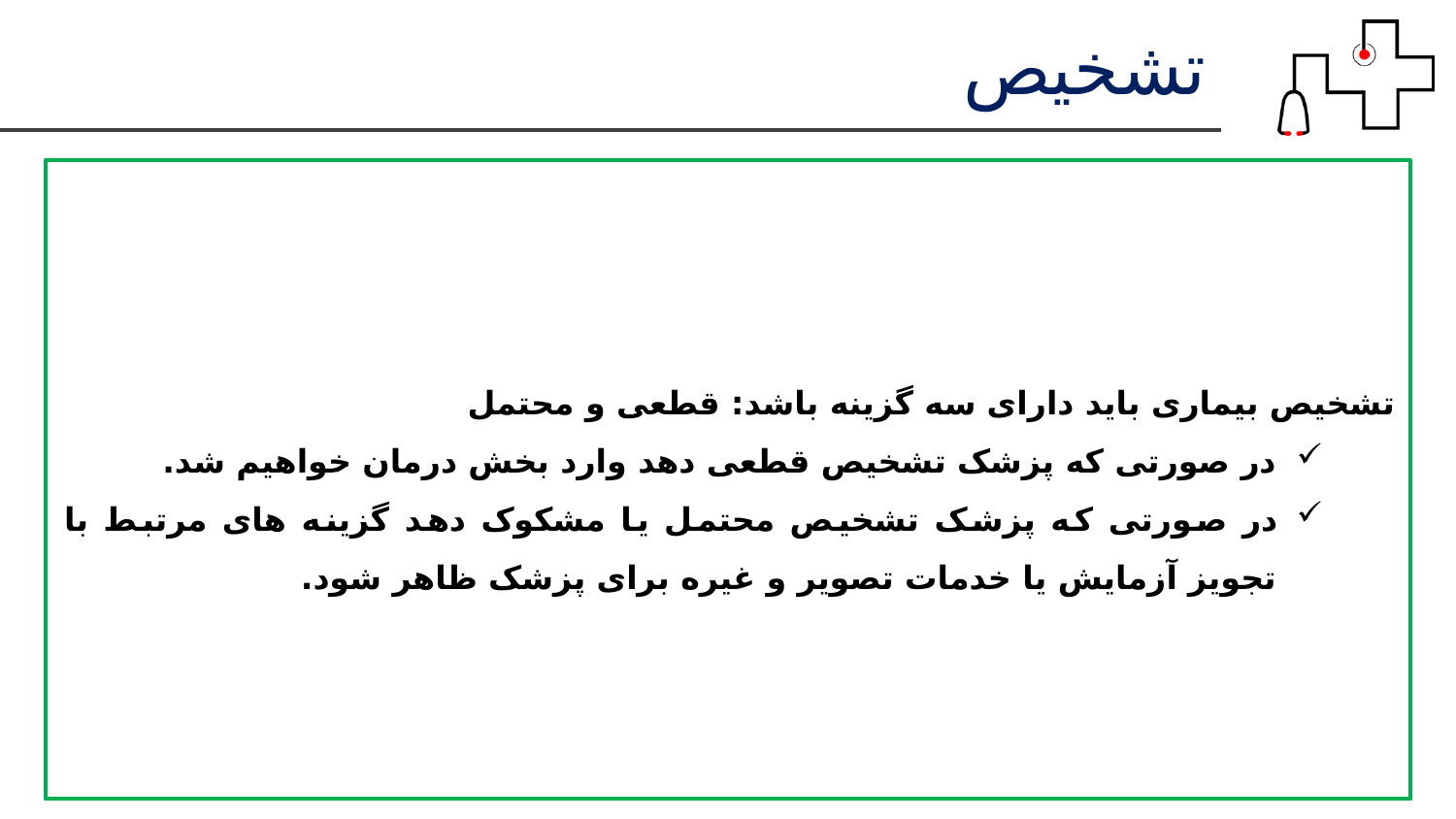

تشخیص
تشخیص بیماری باید دارای سه گزینه باشد: قطعی و محتمل
در صورتی که پزشک تشخیص قطعی دهد وارد بخش درمان خواهیم شد.
در صورتی که پزشک تشخیص محتمل یا مشکوک دهد گزینه های مرتبط با تجویز آزمایش یا خدمات تصویر و غیره برای پزشک ظاهر شود.